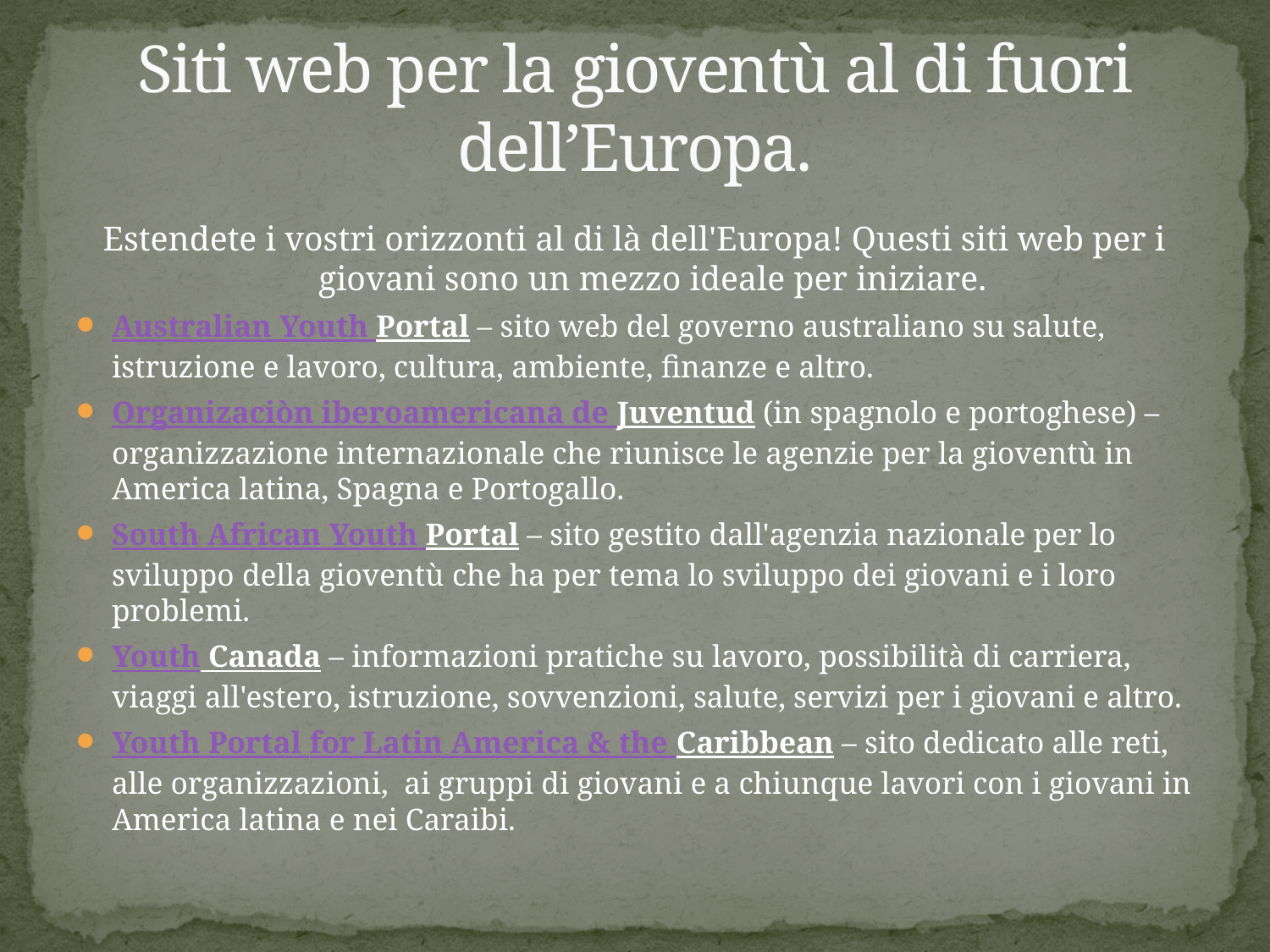

# Siti web per la gioventù al di fuori dell’Europa.
Estendete i vostri orizzonti al di là dell'Europa! Questi siti web per i giovani sono un mezzo ideale per iniziare.
Australian Youth Portal – sito web del governo australiano su salute, istruzione e lavoro, cultura, ambiente, finanze e altro.
Organizaciòn iberoamericana de Juventud (in spagnolo e portoghese) –  organizzazione internazionale che riunisce le agenzie per la gioventù in America latina, Spagna e Portogallo.
South African Youth Portal – sito gestito dall'agenzia nazionale per lo sviluppo della gioventù che ha per tema lo sviluppo dei giovani e i loro problemi.
Youth Canada – informazioni pratiche su lavoro, possibilità di carriera, viaggi all'estero, istruzione, sovvenzioni, salute, servizi per i giovani e altro.
Youth Portal for Latin America & the Caribbean – sito dedicato alle reti, alle organizzazioni,  ai gruppi di giovani e a chiunque lavori con i giovani in America latina e nei Caraibi.